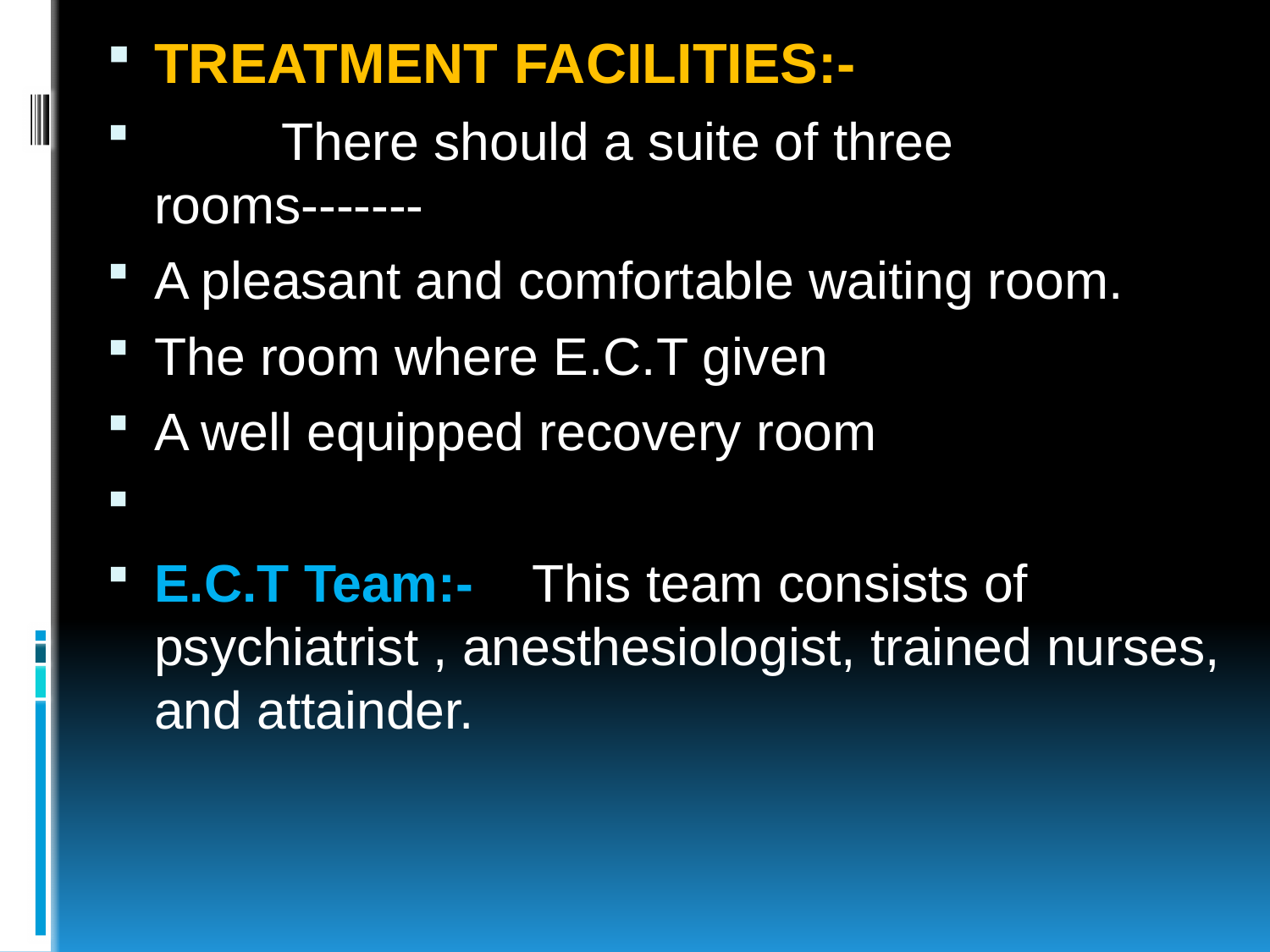

TREATMENT FACILITIES:-
	There should a suite of three rooms-------
A pleasant and comfortable waiting room.
The room where E.C.T given
A well equipped recovery room

E.C.T Team:-    This team consists of psychiatrist , anesthesiologist, trained nurses, and attainder.